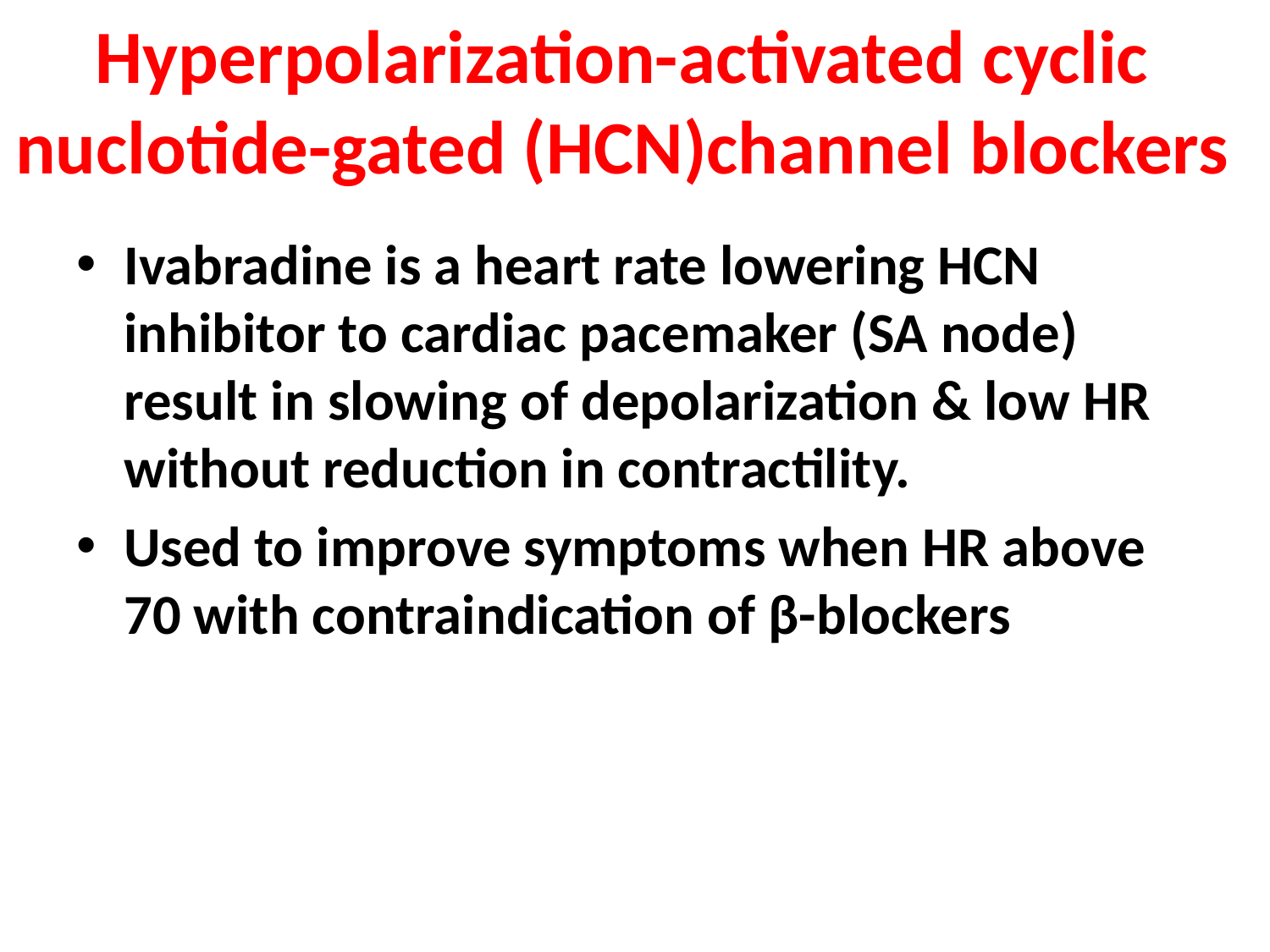

# Hyperpolarization-activated cyclic nuclotide-gated (HCN)channel blockers
Ivabradine is a heart rate lowering HCN inhibitor to cardiac pacemaker (SA node) result in slowing of depolarization & low HR without reduction in contractility.
Used to improve symptoms when HR above 70 with contraindication of β-blockers